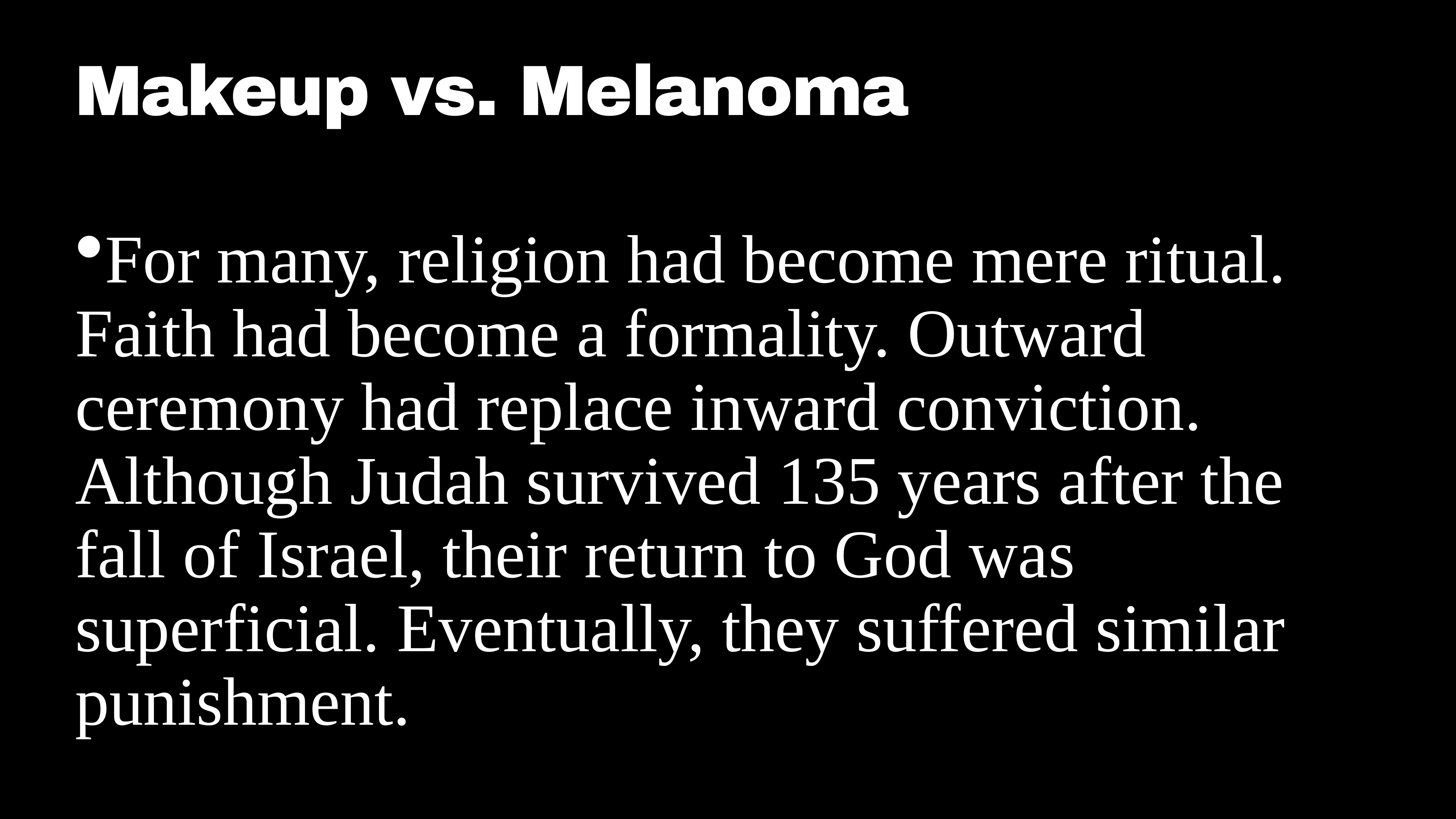

# Makeup vs. Melanoma
For many, religion had become mere ritual. Faith had become a formality. Outward ceremony had replace inward conviction. Although Judah survived 135 years after the fall of Israel, their return to God was superficial. Eventually, they suffered similar punishment.